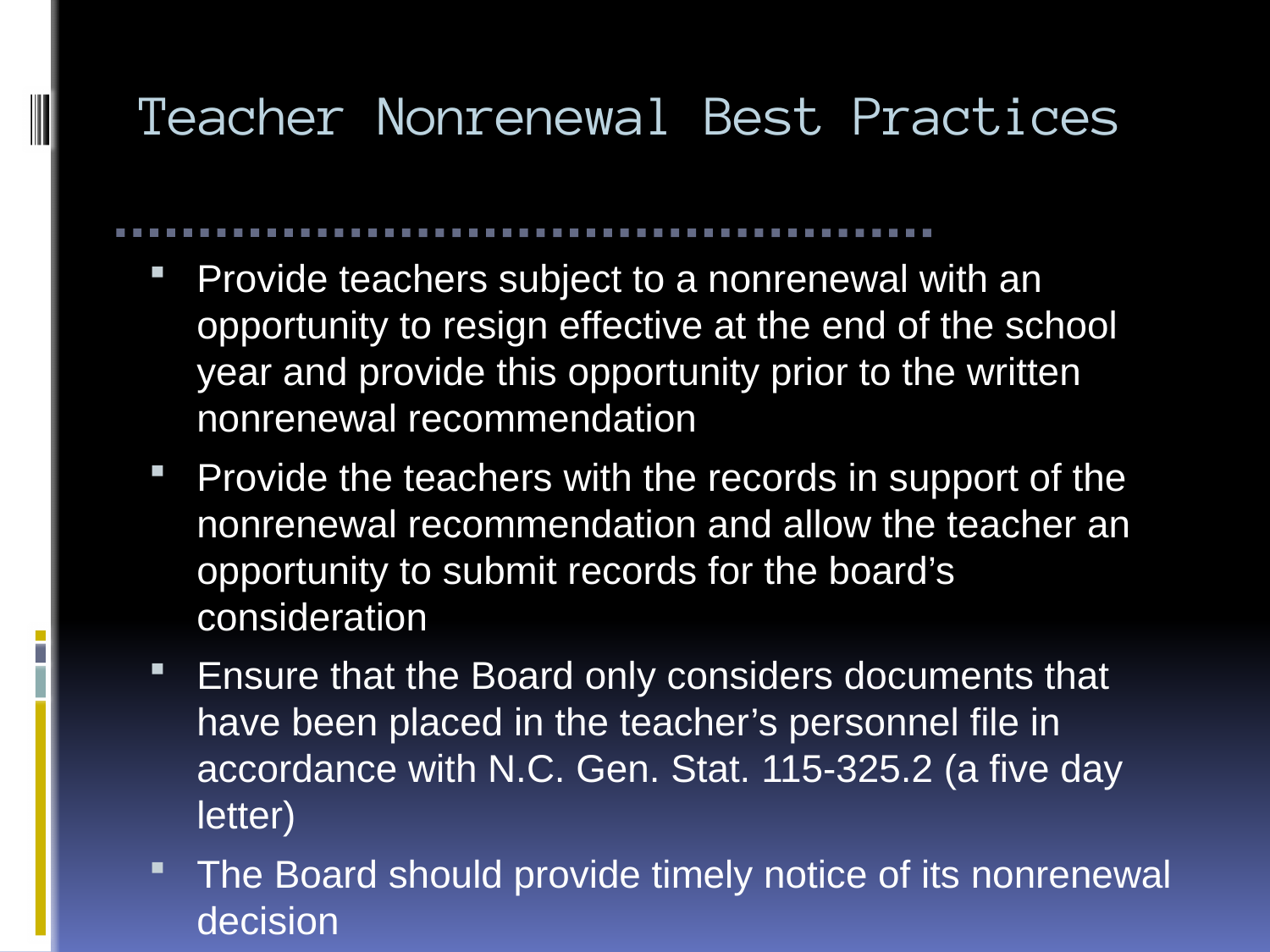

# Teacher Nonrenewal Best Practices
Provide teachers subject to a nonrenewal with an opportunity to resign effective at the end of the school year and provide this opportunity prior to the written nonrenewal recommendation
Provide the teachers with the records in support of the nonrenewal recommendation and allow the teacher an opportunity to submit records for the board’s consideration
Ensure that the Board only considers documents that have been placed in the teacher’s personnel file in accordance with N.C. Gen. Stat. 115-325.2 (a five day letter)
The Board should provide timely notice of its nonrenewal decision